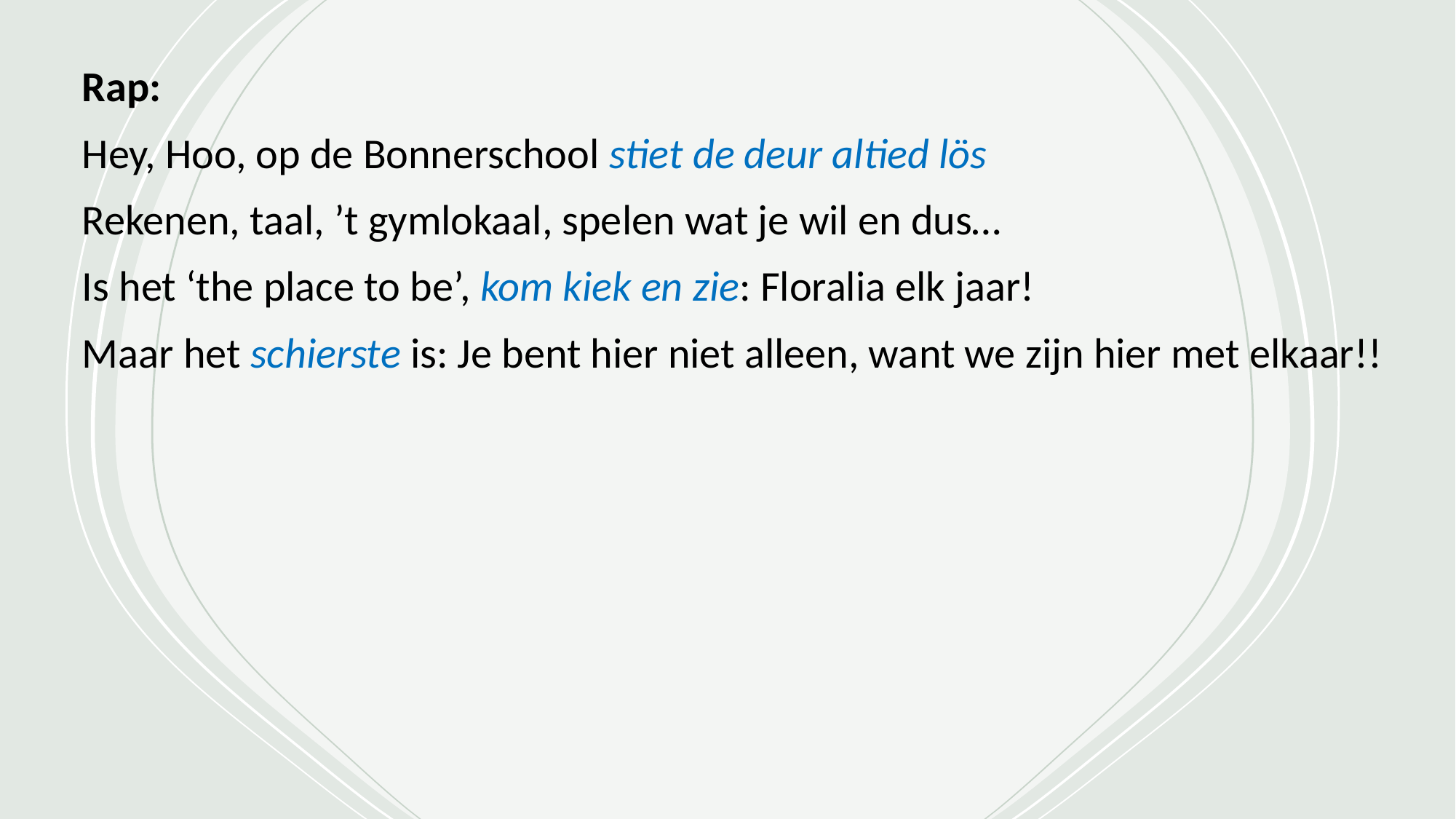

Rap:
Hey, Hoo, op de Bonnerschool stiet de deur altied lös
Rekenen, taal, ’t gymlokaal, spelen wat je wil en dus…
Is het ‘the place to be’, kom kiek en zie: Floralia elk jaar!
Maar het schierste is: Je bent hier niet alleen, want we zijn hier met elkaar!!